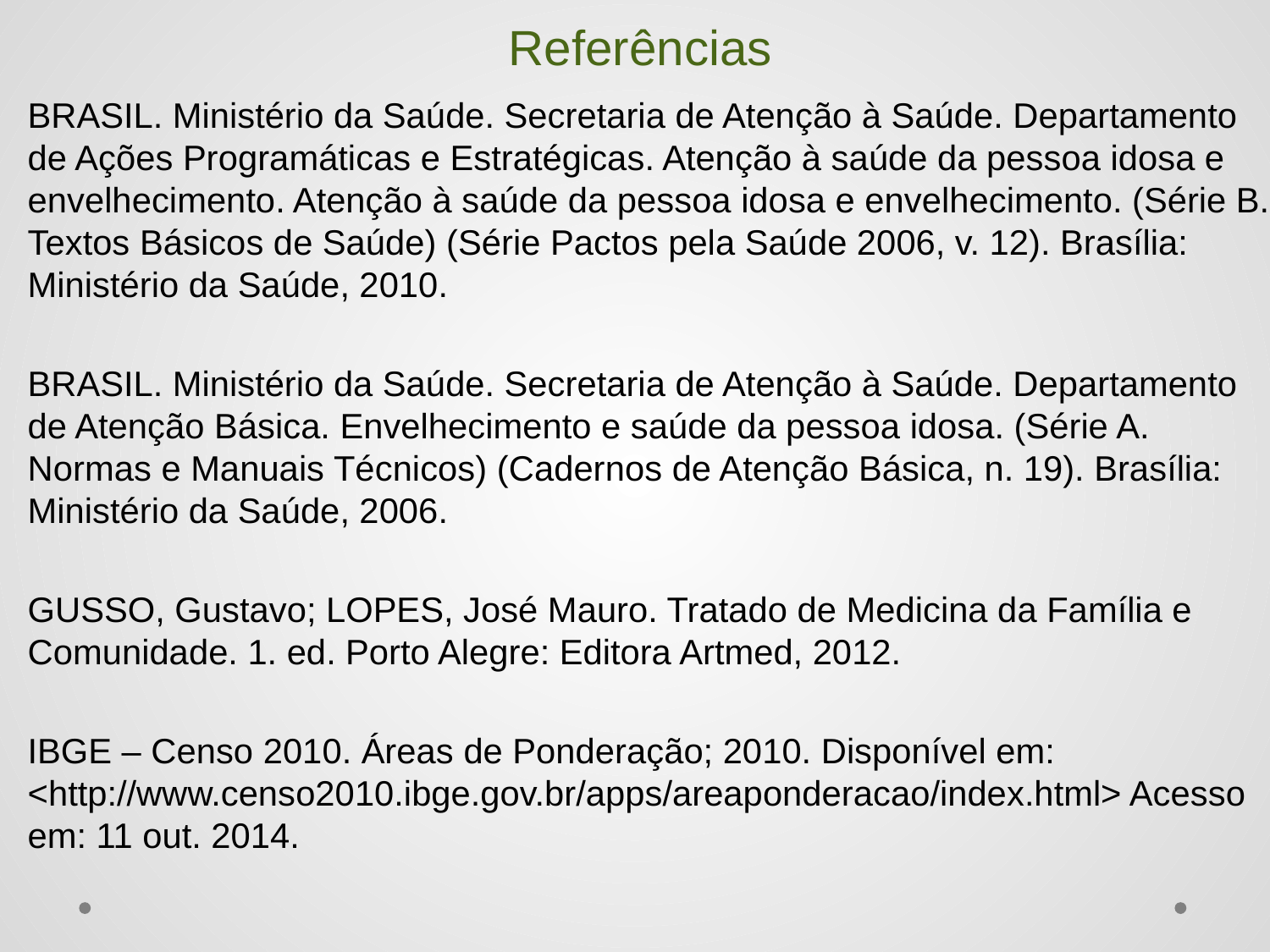

# Referências
BRASIL. Ministério da Saúde. Secretaria de Atenção à Saúde. Departamento de Ações Programáticas e Estratégicas. Atenção à saúde da pessoa idosa e envelhecimento. Atenção à saúde da pessoa idosa e envelhecimento. (Série B. Textos Básicos de Saúde) (Série Pactos pela Saúde 2006, v. 12). Brasília: Ministério da Saúde, 2010.

BRASIL. Ministério da Saúde. Secretaria de Atenção à Saúde. Departamento de Atenção Básica. Envelhecimento e saúde da pessoa idosa. (Série A. Normas e Manuais Técnicos) (Cadernos de Atenção Básica, n. 19). Brasília: Ministério da Saúde, 2006.

GUSSO, Gustavo; LOPES, José Mauro. Tratado de Medicina da Família e Comunidade. 1. ed. Porto Alegre: Editora Artmed, 2012.

IBGE – Censo 2010. Áreas de Ponderação; 2010. Disponível em: <http://www.censo2010.ibge.gov.br/apps/areaponderacao/index.html> Acesso em: 11 out. 2014.